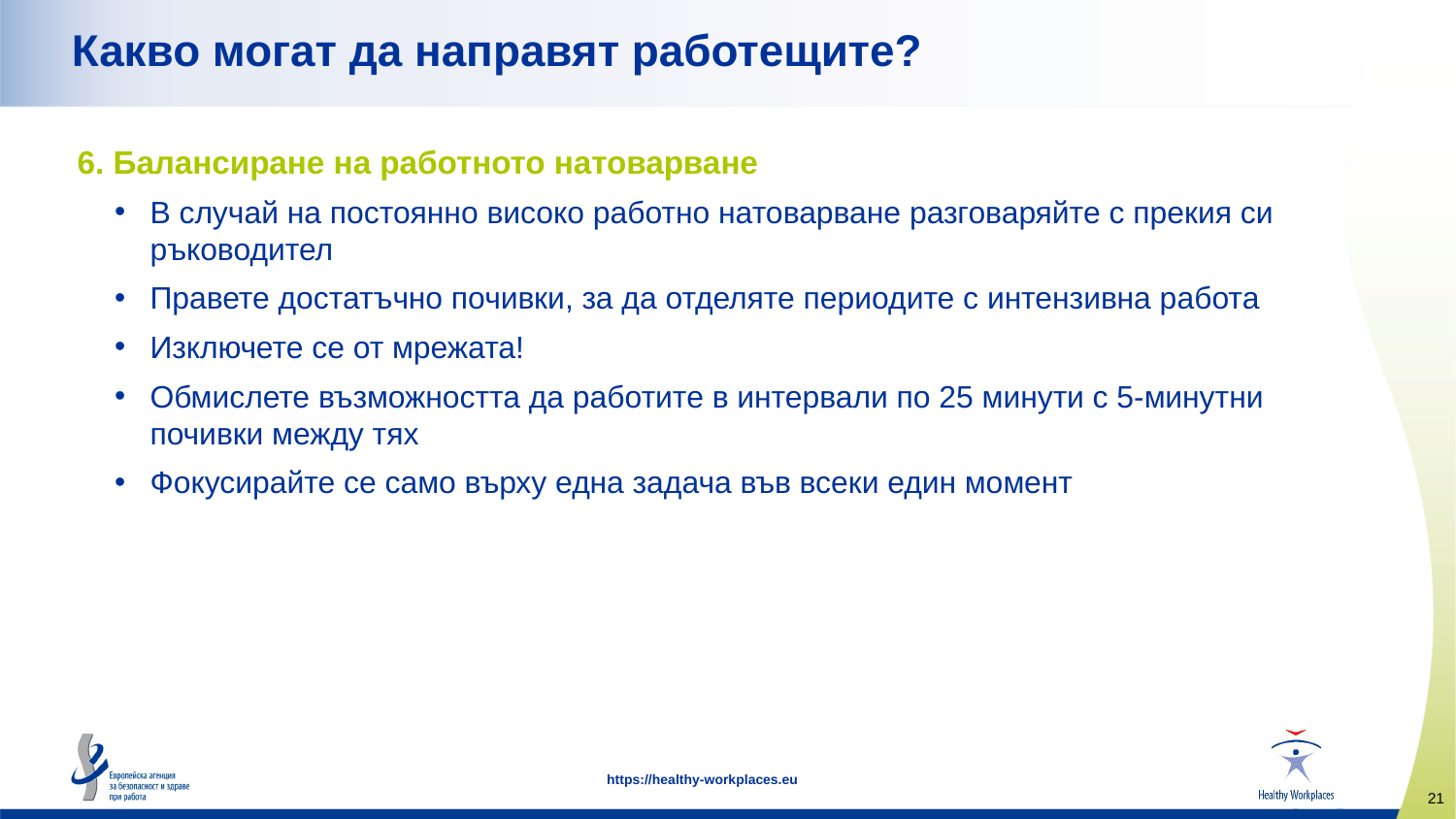

Какво могат да направят работещите?
6. Балансиране на работното натоварване
В случай на постоянно високо работно натоварване разговаряйте с прекия си ръководител
Правете достатъчно почивки, за да отделяте периодите с интензивна работа
Изключете се от мрежата!
Обмислете възможността да работите в интервали по 25 минути с 5-минутни почивки между тях
Фокусирайте се само върху една задача във всеки един момент